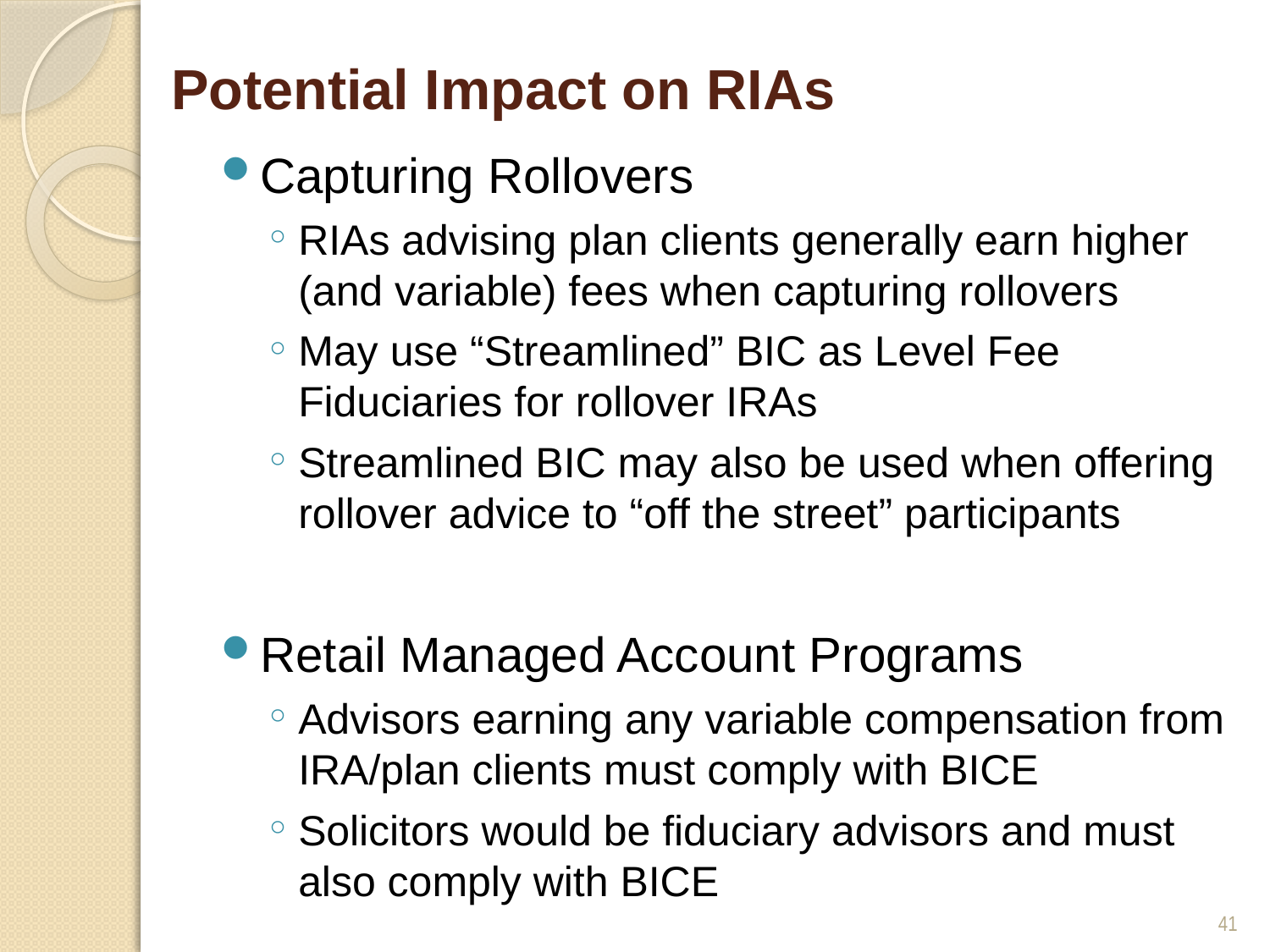

# Potential Impact on RIAs
Capturing Rollovers
RIAs advising plan clients generally earn higher (and variable) fees when capturing rollovers
May use “Streamlined” BIC as Level Fee Fiduciaries for rollover IRAs
Streamlined BIC may also be used when offering rollover advice to “off the street” participants

Retail Managed Account Programs
Advisors earning any variable compensation from IRA/plan clients must comply with BICE
Solicitors would be fiduciary advisors and must also comply with BICE
41